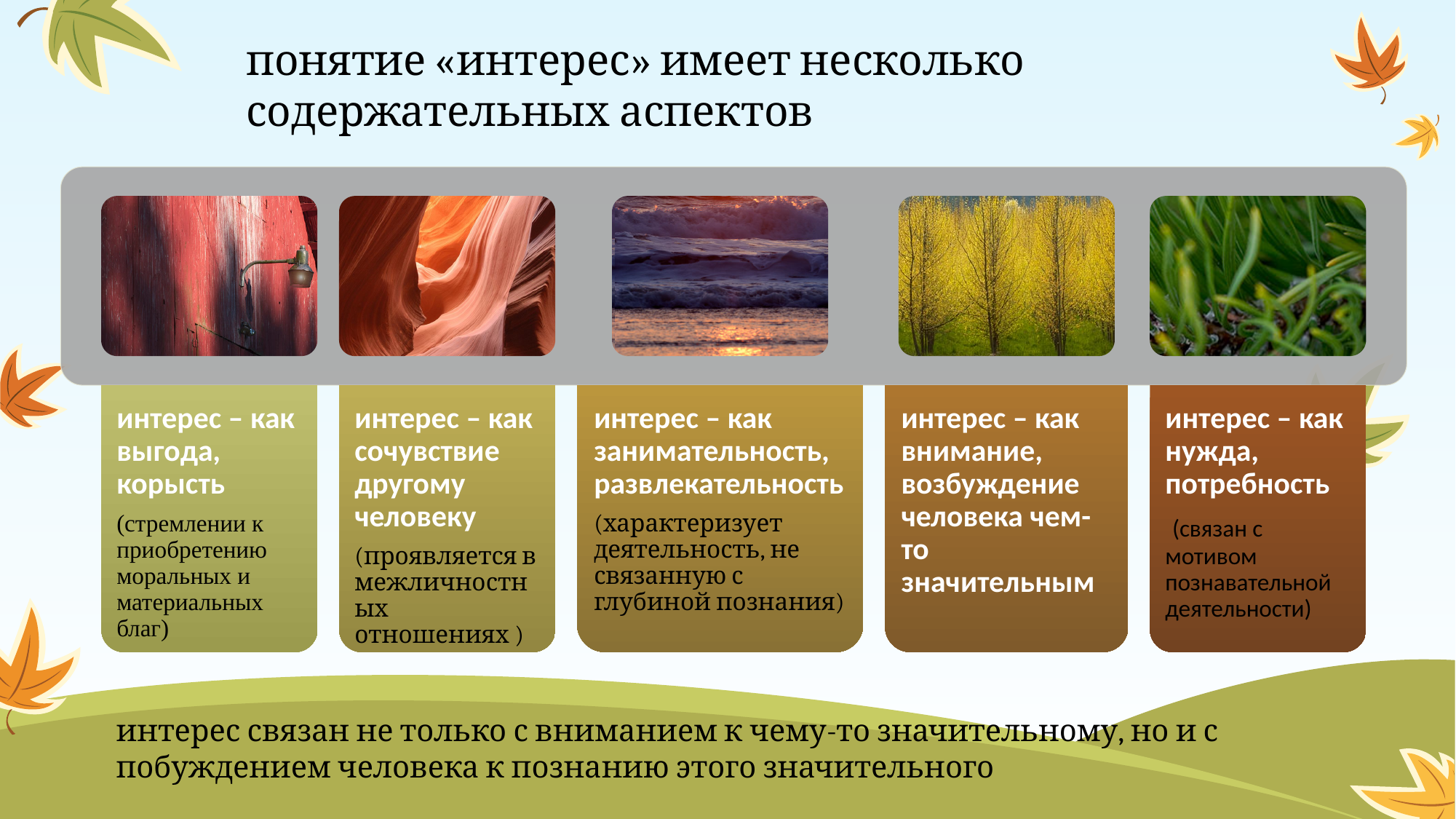

понятие «интерес» имеет несколько содержательных аспектов
интерес – как выгода, корысть
(стремлении к приобретению моральных и материальных благ)
интерес – как сочувствие другому человеку
(проявляется в межличностных отношениях )
интерес – как занимательность, развлекательность
(характеризует деятельность, не связанную с глубиной познания)
интерес – как внимание, возбуждение человека чем-то значительным
интерес – как нужда, потребность
 (связан с мотивом познавательной деятельности)
интерес связан не только с вниманием к чему-то значительному, но и с побуждением человека к познанию этого значительного